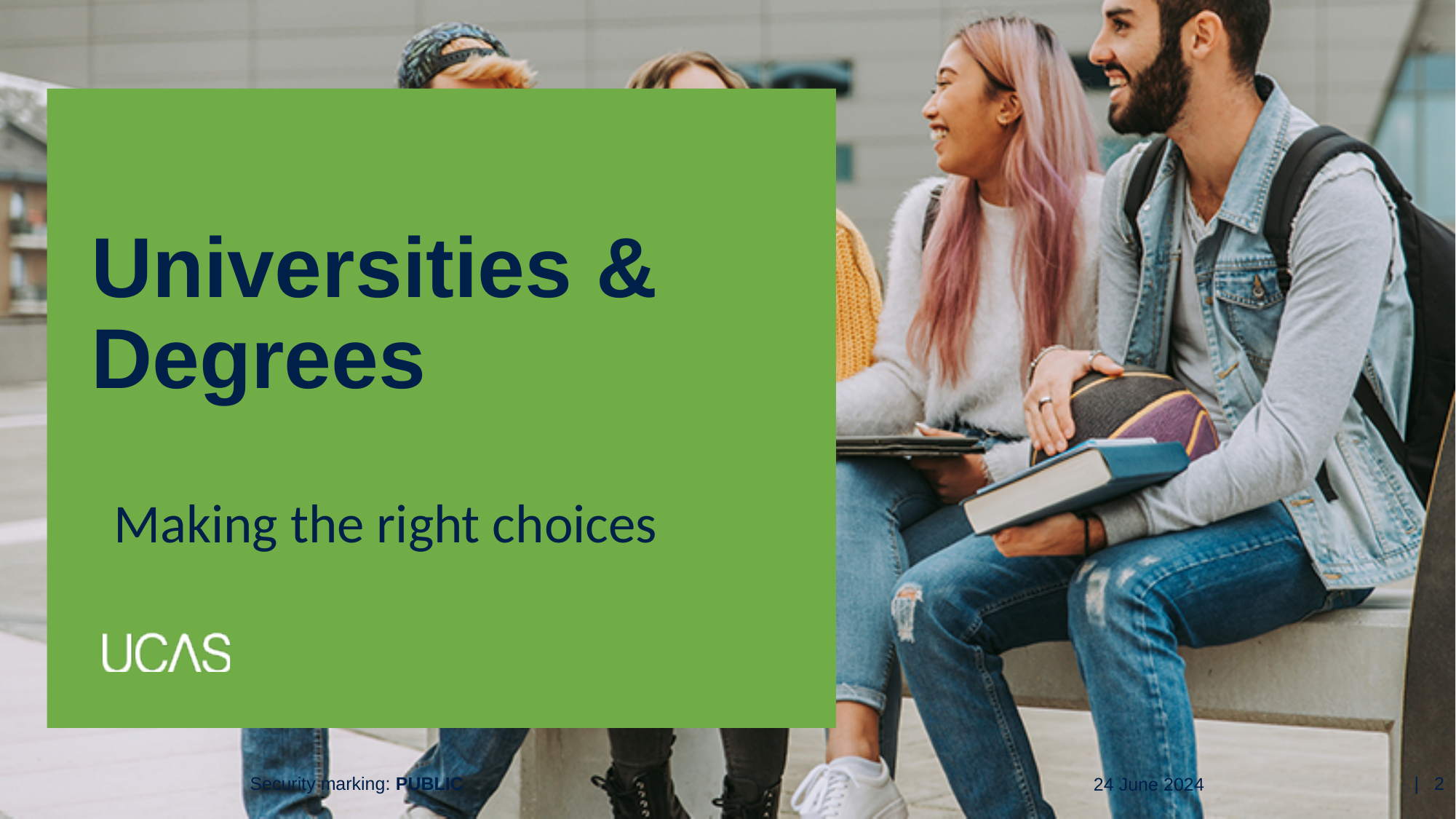

# Universities & Degrees
Making the right choices
24 June 2024
Security marking: PUBLIC
|   2